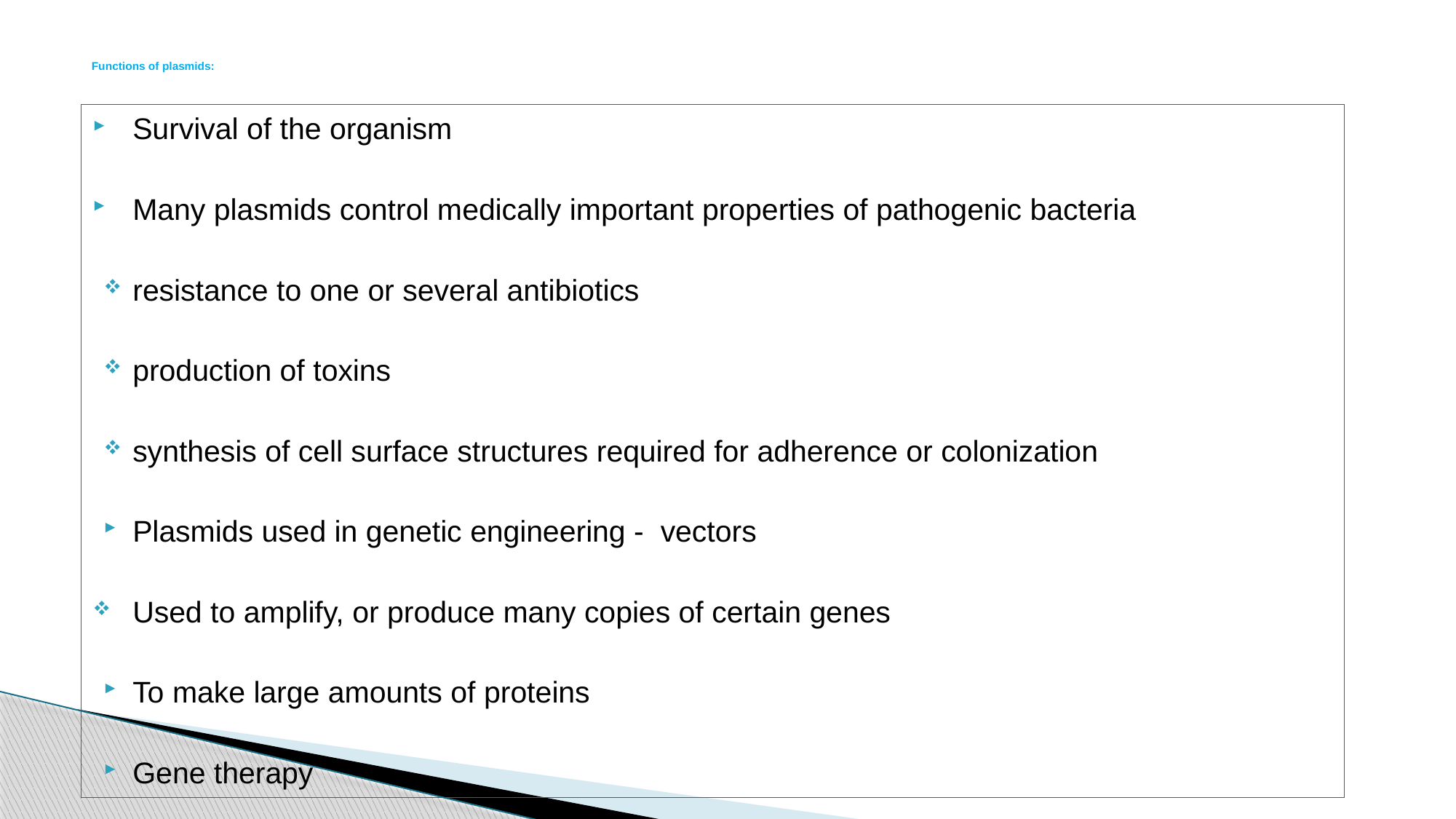

# Functions of plasmids:
Survival of the organism

Many plasmids control medically important properties of pathogenic bacteria

resistance to one or several antibiotics

production of toxins

synthesis of cell surface structures required for adherence or colonization

Plasmids used in genetic engineering -  vectors

Used to amplify, or produce many copies of certain genes

To make large amounts of proteins

Gene therapy